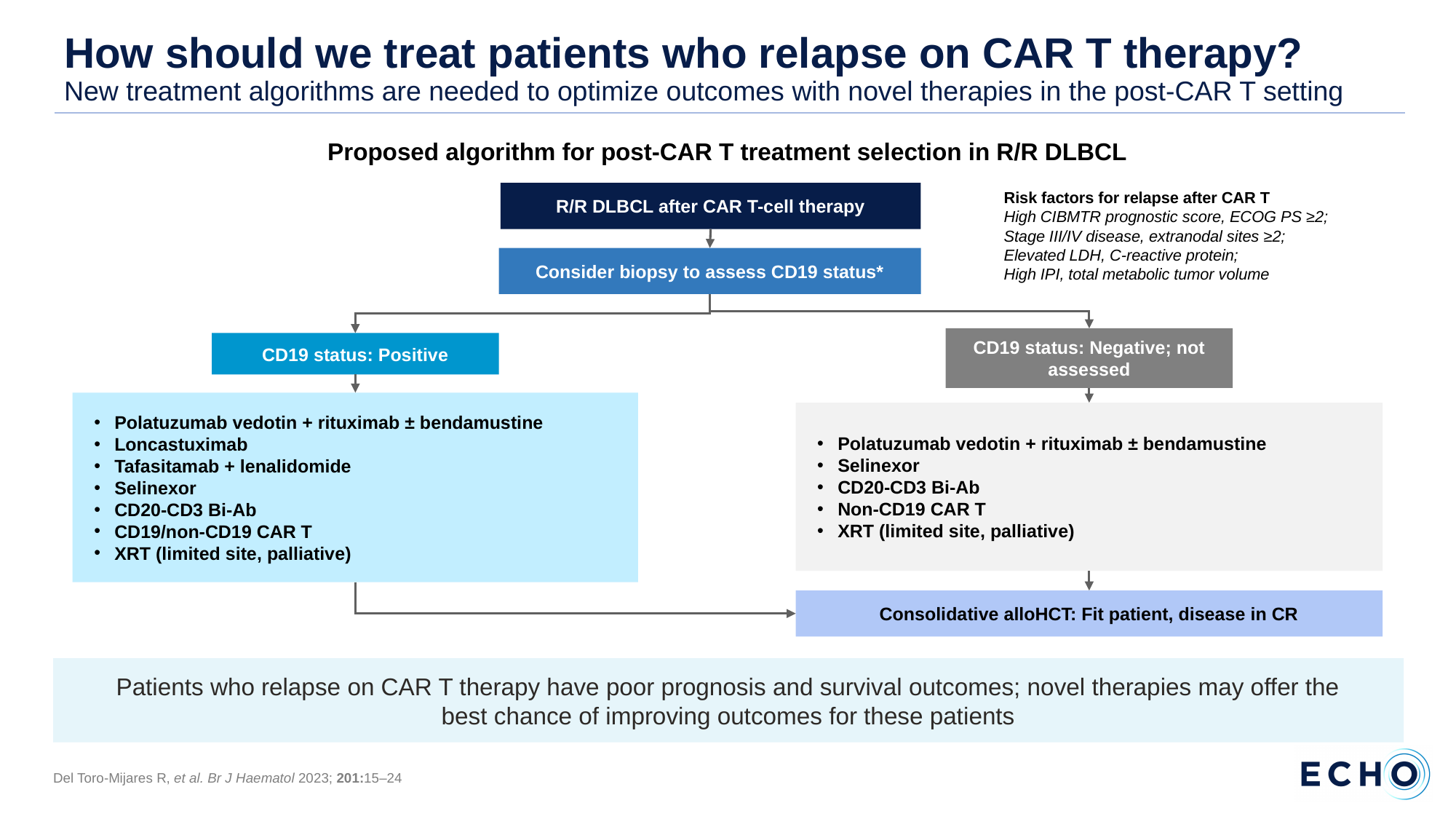

# How should we treat patients who relapse on CAR T therapy? New treatment algorithms are needed to optimize outcomes with novel therapies in the post-CAR T setting
Proposed algorithm for post-CAR T treatment selection in R/R DLBCL
Risk factors for relapse after CAR T
High CIBMTR prognostic score, ECOG PS ≥2;
Stage III/IV disease, extranodal sites ≥2;
Elevated LDH, C-reactive protein;
High IPI, total metabolic tumor volume
R/R DLBCL after CAR T-cell therapy
Consider biopsy to assess CD19 status*
CD19 status: Negative; not assessed
CD19 status: Positive
Polatuzumab vedotin + rituximab ± bendamustine
Loncastuximab
Tafasitamab + lenalidomide
Selinexor
CD20-CD3 Bi-Ab
CD19/non-CD19 CAR T
XRT (limited site, palliative)
Polatuzumab vedotin + rituximab ± bendamustine
Selinexor
CD20-CD3 Bi-Ab
Non-CD19 CAR T
XRT (limited site, palliative)
Consolidative alloHCT: Fit patient, disease in CR
Patients who relapse on CAR T therapy have poor prognosis and survival outcomes; novel therapies may offer the
best chance of improving outcomes for these patients
Del Toro-Mijares R, et al. Br J Haematol 2023; 201:15–24